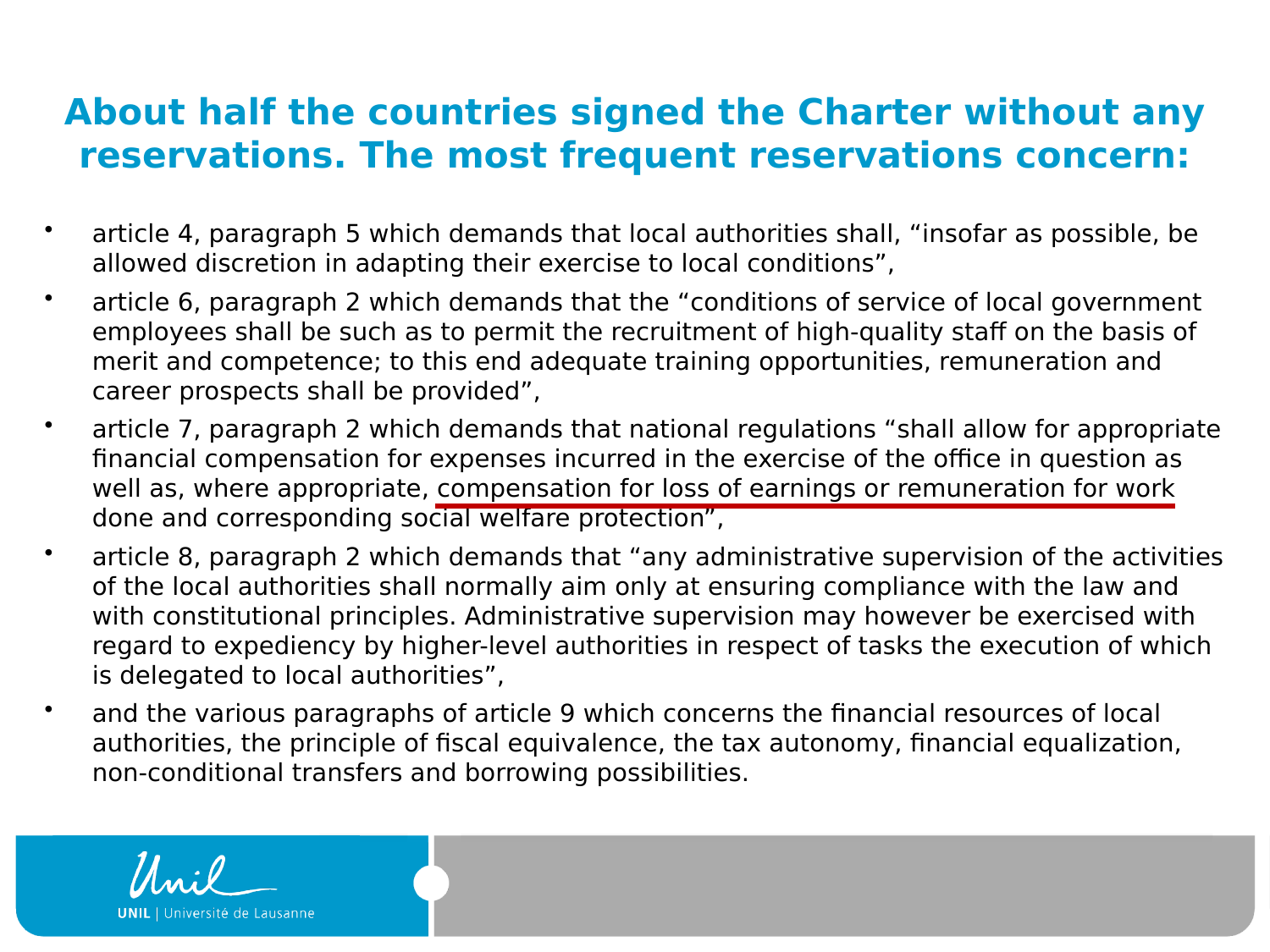

# About half the countries signed the Charter without any reservations. The most frequent reservations concern:
article 4, paragraph 5 which demands that local authorities shall, “insofar as possible, be allowed discretion in adapting their exercise to local conditions”,
article 6, paragraph 2 which demands that the “conditions of service of local government employees shall be such as to permit the recruitment of high-quality staff on the basis of merit and competence; to this end adequate training opportunities, remuneration and career prospects shall be provided”,
article 7, paragraph 2 which demands that national regulations “shall allow for appropriate financial compensation for expenses incurred in the exercise of the office in question as well as, where appropriate, compensation for loss of earnings or remuneration for work done and corresponding social welfare protection”,
article 8, paragraph 2 which demands that “any administrative supervision of the activities of the local authorities shall normally aim only at ensuring compliance with the law and with constitutional principles. Administrative supervision may however be exercised with regard to expediency by higher-level authorities in respect of tasks the execution of which is delegated to local authorities”,
and the various paragraphs of article 9 which concerns the financial resources of local authorities, the principle of fiscal equivalence, the tax autonomy, financial equalization, non-conditional transfers and borrowing possibilities.